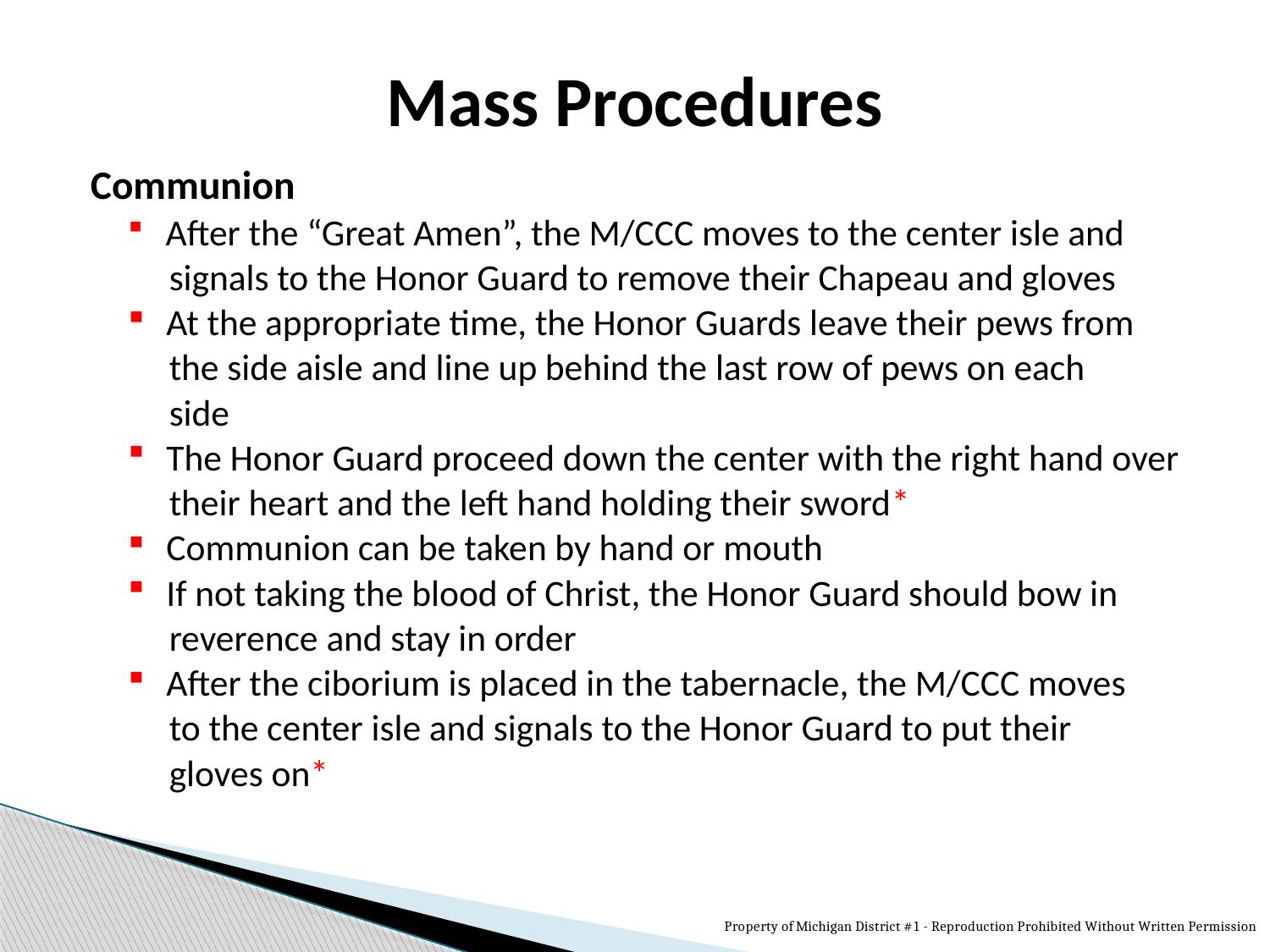

# Mass Procedures
Communion
 After the “Great Amen”, the M/CCC moves to the center isle and
     signals to the Honor Guard to remove their Chapeau and gloves
 At the appropriate time, the Honor Guards leave their pews from
     the side aisle and line up behind the last row of pews on each
     side
 The Honor Guard proceed down the center with the right hand over
     their heart and the left hand holding their sword*
 Communion can be taken by hand or mouth
 If not taking the blood of Christ, the Honor Guard should bow in
     reverence and stay in order
 After the ciborium is placed in the tabernacle, the M/CCC moves
     to the center isle and signals to the Honor Guard to put their
     gloves on*

Property of Michigan District #1 - Reproduction Prohibited Without Written Permission